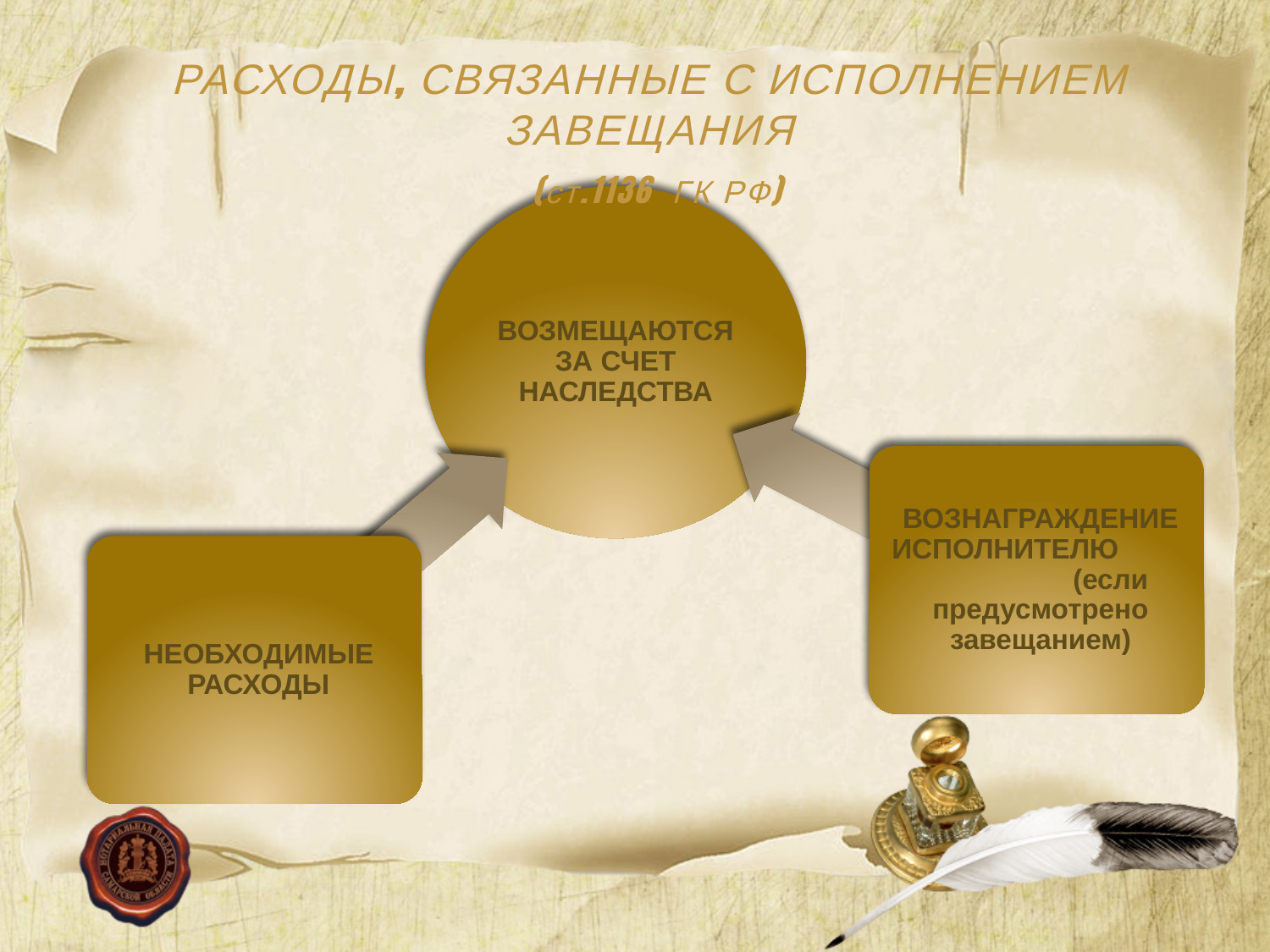

РАСХОДЫ, СВЯЗАННЫЕ С ИСПОЛНЕНИЕМ ЗАВЕЩАНИЯ
 (ст.1136  ГК РФ)

ВОЗМЕЩАЮТСЯ ЗА СЧЕТ НАСЛЕДСТВА
НЕОБХОДИМЫЕ РАСХОДЫ
ВОЗНАГРАЖДЕНИЕ ИСПОЛНИТЕЛЮ                            (если предусмотрено завещанием)